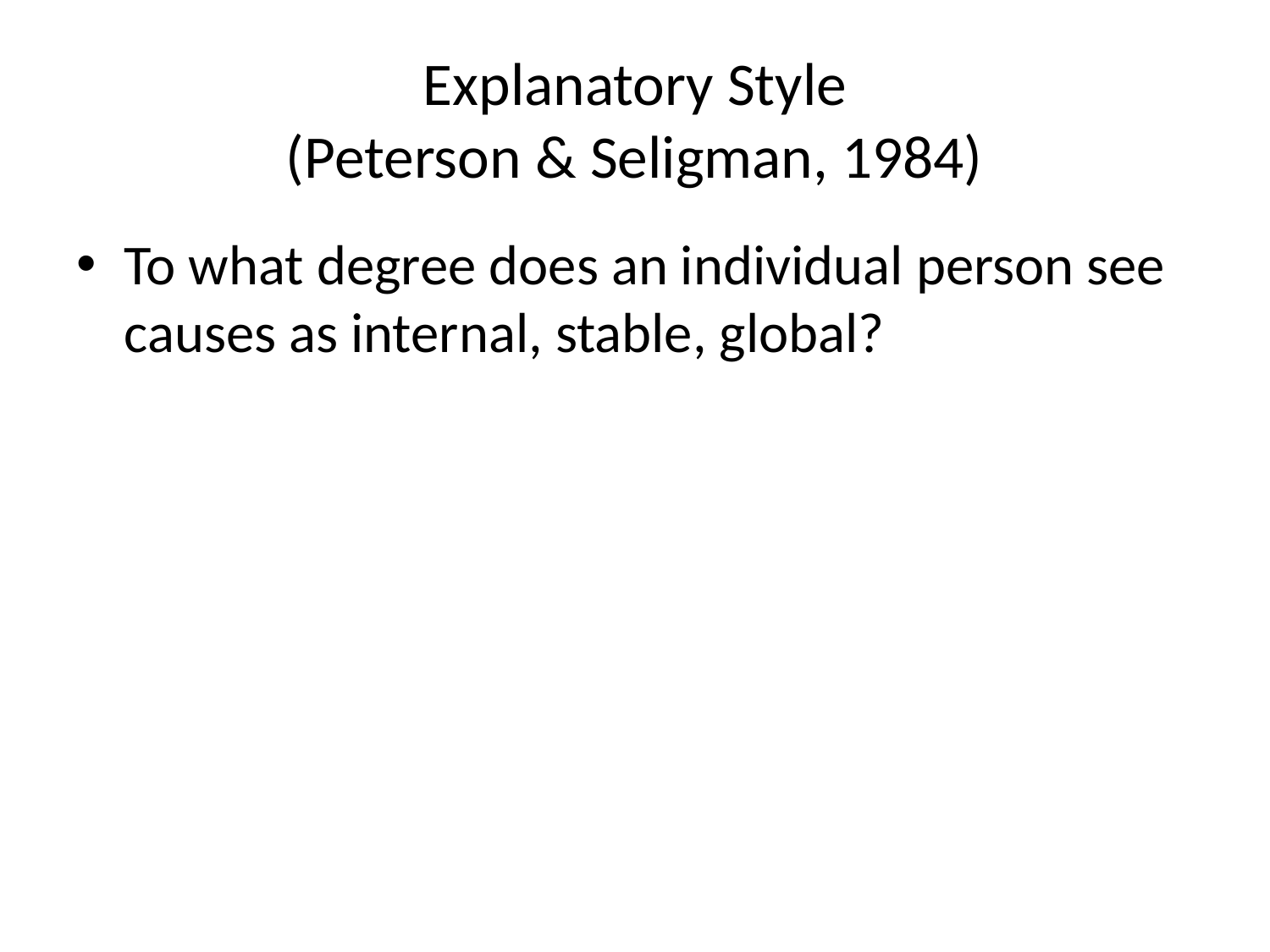

# Explanatory Style (Peterson & Seligman, 1984)
To what degree does an individual person see causes as internal, stable, global?